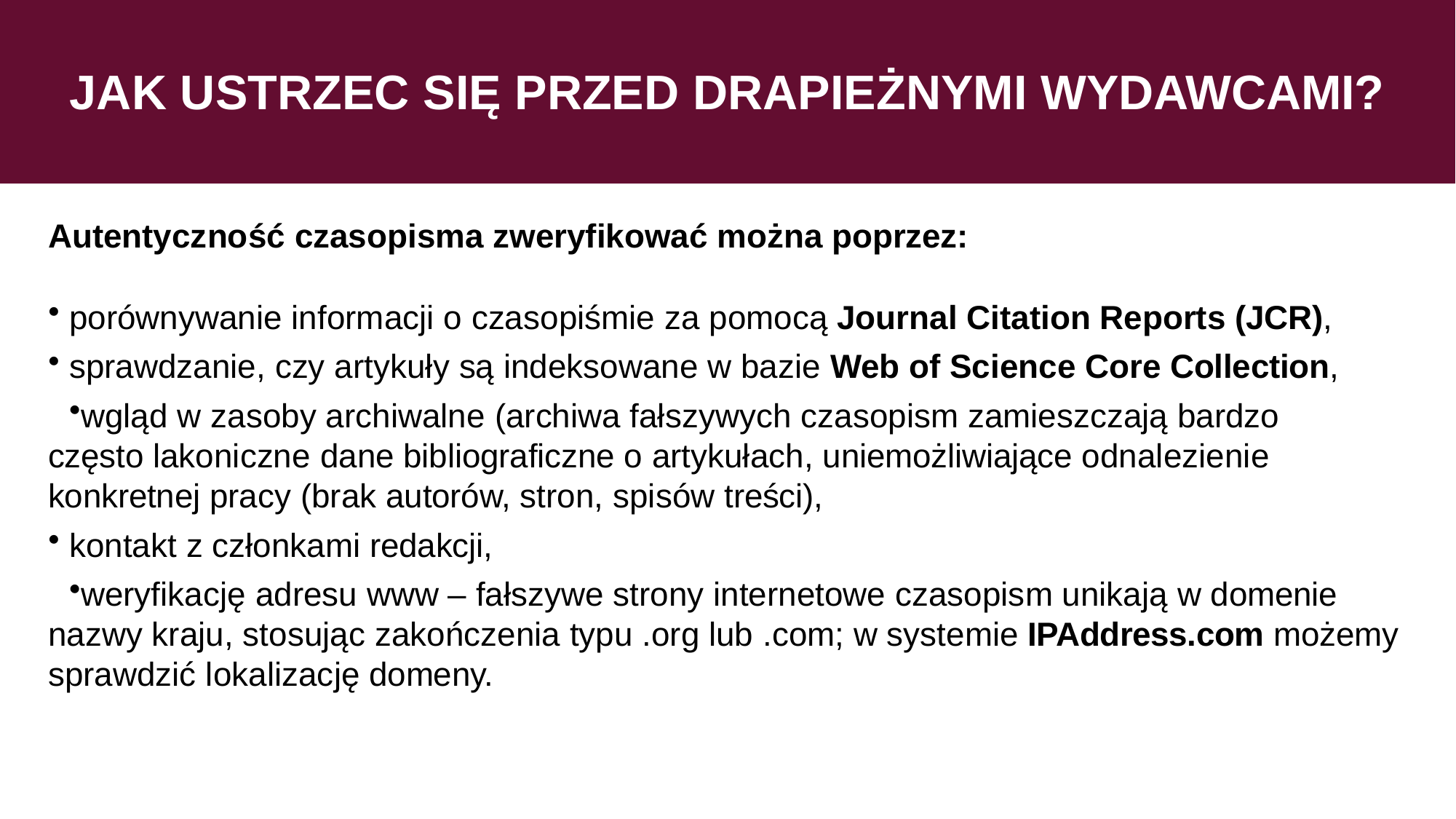

# JAK USTRZEC SIĘ PRZED DRAPIEŻNYMI WYDAWCAMI?
Autentyczność czasopisma zweryfikować można poprzez:

porównywanie informacji o czasopiśmie za pomocą Journal Citation Reports (JCR),
sprawdzanie, czy artykuły są indeksowane w bazie Web of Science Core Collection,
wgląd w zasoby archiwalne (archiwa fałszywych czasopism zamieszczają bardzo często lakoniczne dane bibliograficzne o artykułach, uniemożliwiające odnalezienie konkretnej pracy (brak autorów, stron, spisów treści),
kontakt z członkami redakcji,
weryfikację adresu www – fałszywe strony internetowe czasopism unikają w domenie nazwy kraju, stosując zakończenia typu .org lub .com; w systemie IPAddress.com możemy sprawdzić lokalizację domeny.